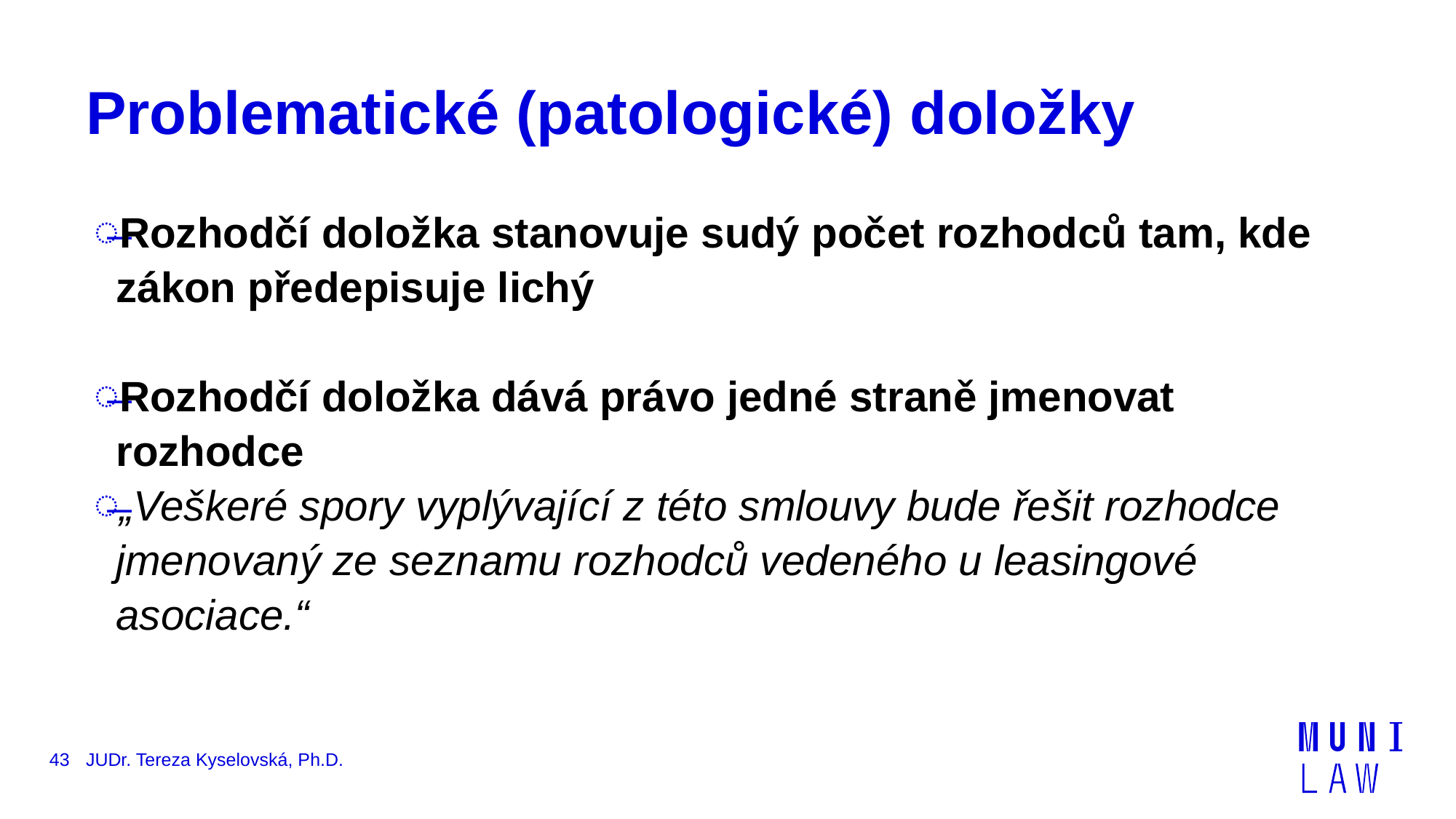

# Problematické (patologické) doložky
Rozhodčí doložka stanovuje sudý počet rozhodců tam, kde zákon předepisuje lichý

Rozhodčí doložka dává právo jedné straně jmenovat rozhodce
„Veškeré spory vyplývající z této smlouvy bude řešit rozhodce jmenovaný ze seznamu rozhodců vedeného u leasingové asociace.“
43
JUDr. Tereza Kyselovská, Ph.D.